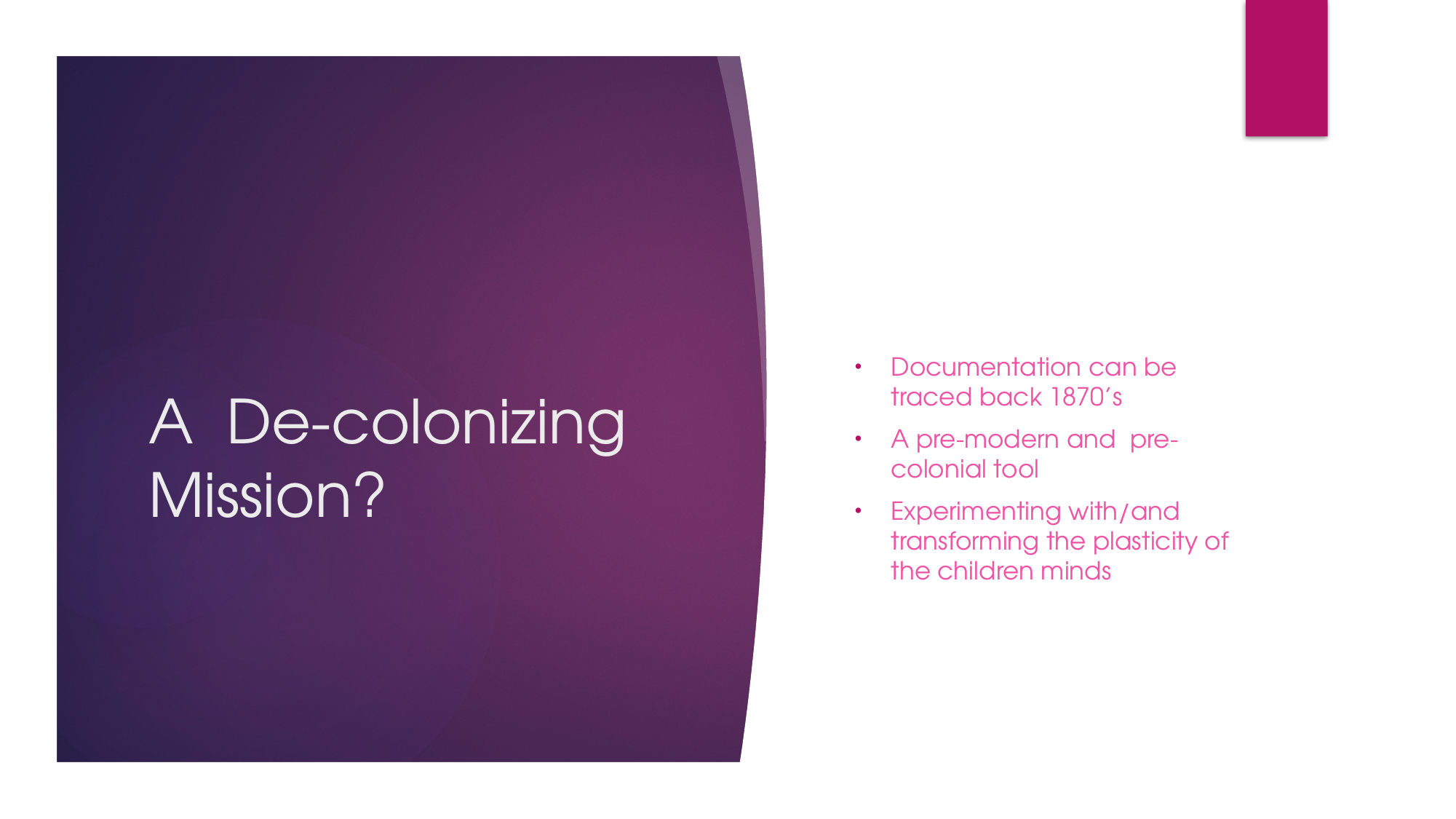

Documentation can be traced back 1870’s
A pre-modern and  pre-colonial tool
Experimenting with/and transforming the plasticity of the children minds

# A  De-colonizing Mission?